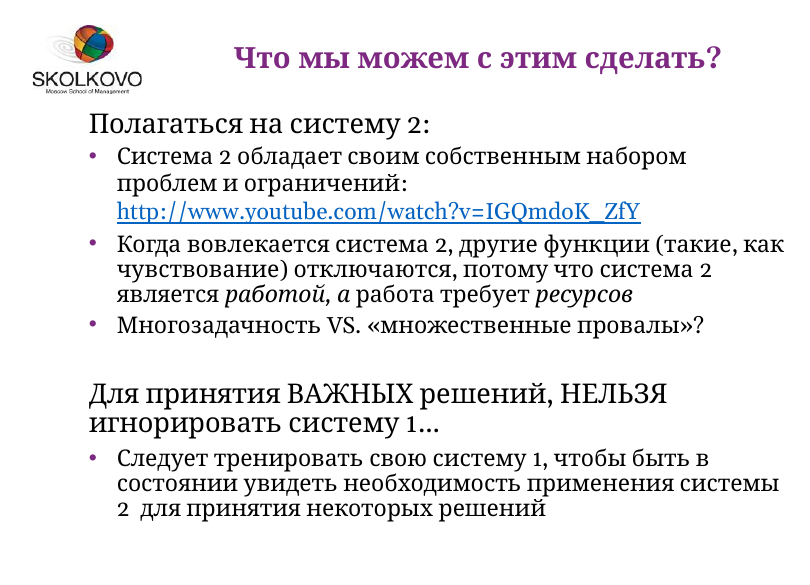

Что мы можем с этим сделать?

Полагаться на систему 2:
Система 2 обладает своим собственным набором проблем и ограничений: http://www.youtube.com/watch?v=IGQmdoK_ZfY
Когда вовлекается система 2, другие функции (такие, как чувствование) отключаются, потому что система 2 является работой, а работа требует ресурсов
Многозадачность VS. «множественные провалы»?

Для принятия ВАЖНЫХ решений, НЕЛЬЗЯ  игнорировать систему 1…
Следует тренировать свою систему 1, чтобы быть в состоянии увидеть необходимость применения системы 2  для принятия некоторых решений